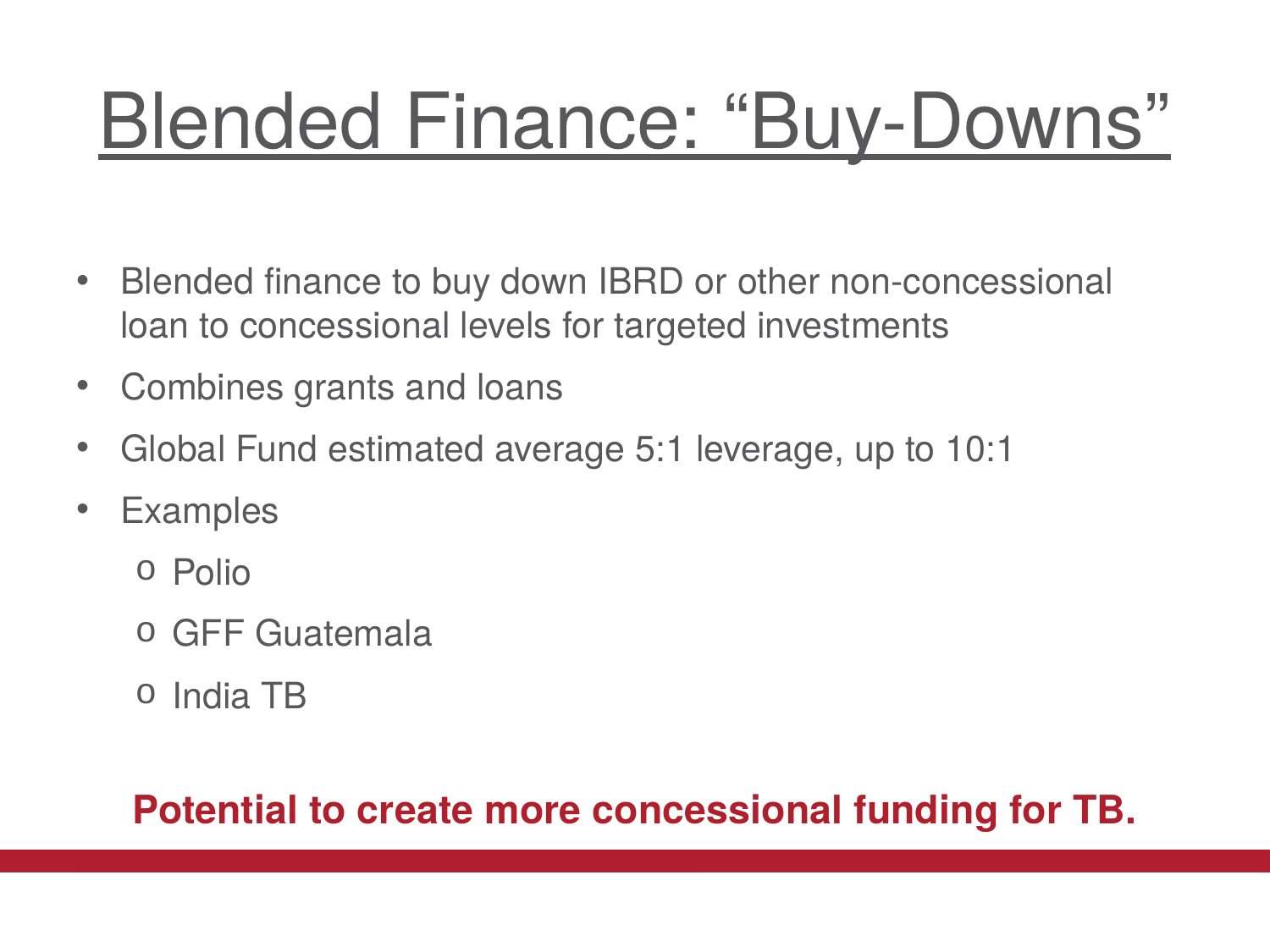

# Blended Finance: “Buy-Downs”

Blended finance to buy down IBRD or other non-concessional loan to concessional levels for targeted investments
Combines grants and loans
Global Fund estimated average 5:1 leverage, up to 10:1
Examples
Polio
GFF Guatemala
India TB

Potential to create more concessional funding for TB.